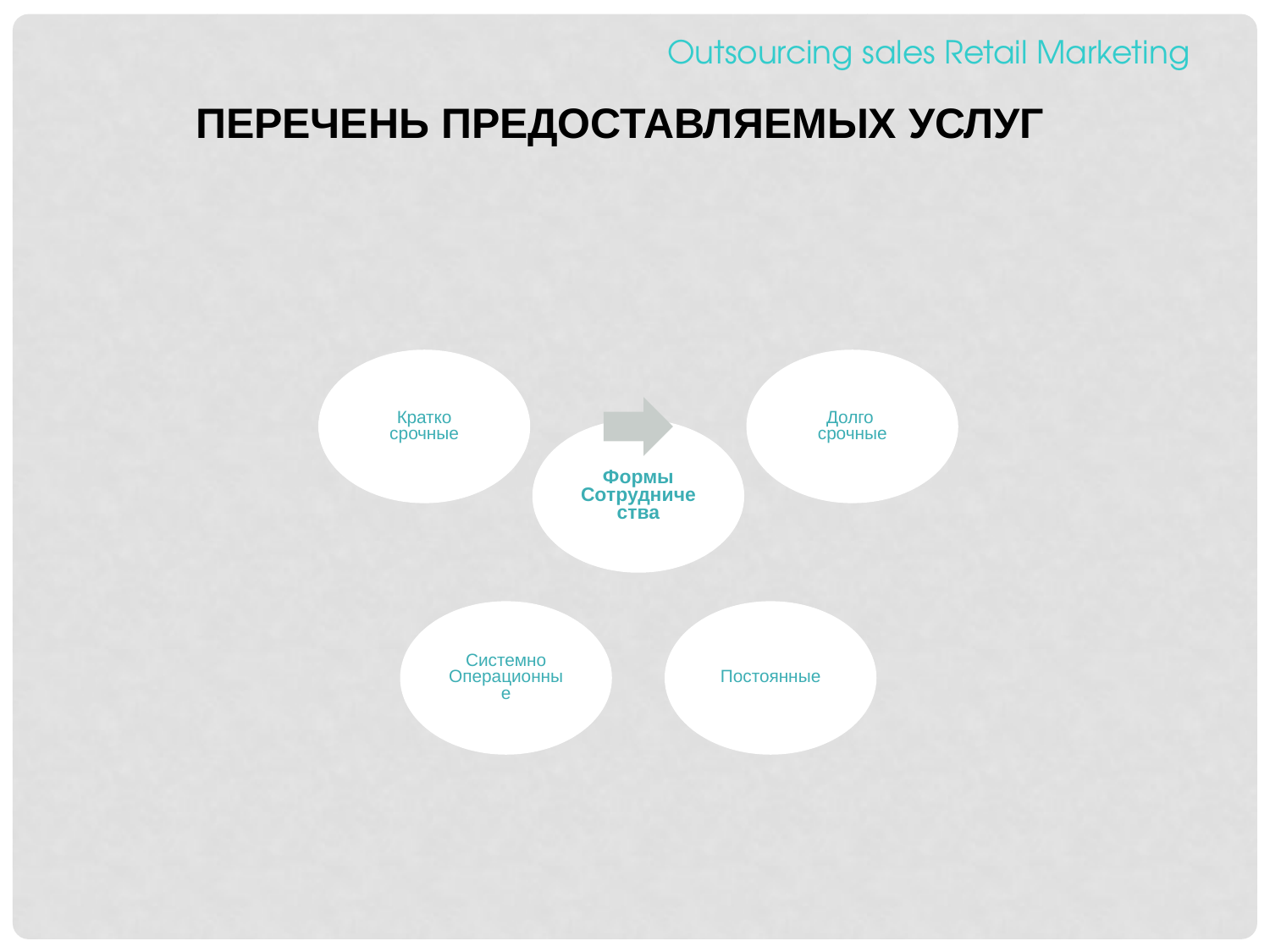

Outsourcing sales Retail Marketing
ПЕРЕЧЕНЬ предоставляемых Услуг
Формы Сотрудничества
Долго
срочные
Постоянные
Системно Операционные
Кратко
срочные